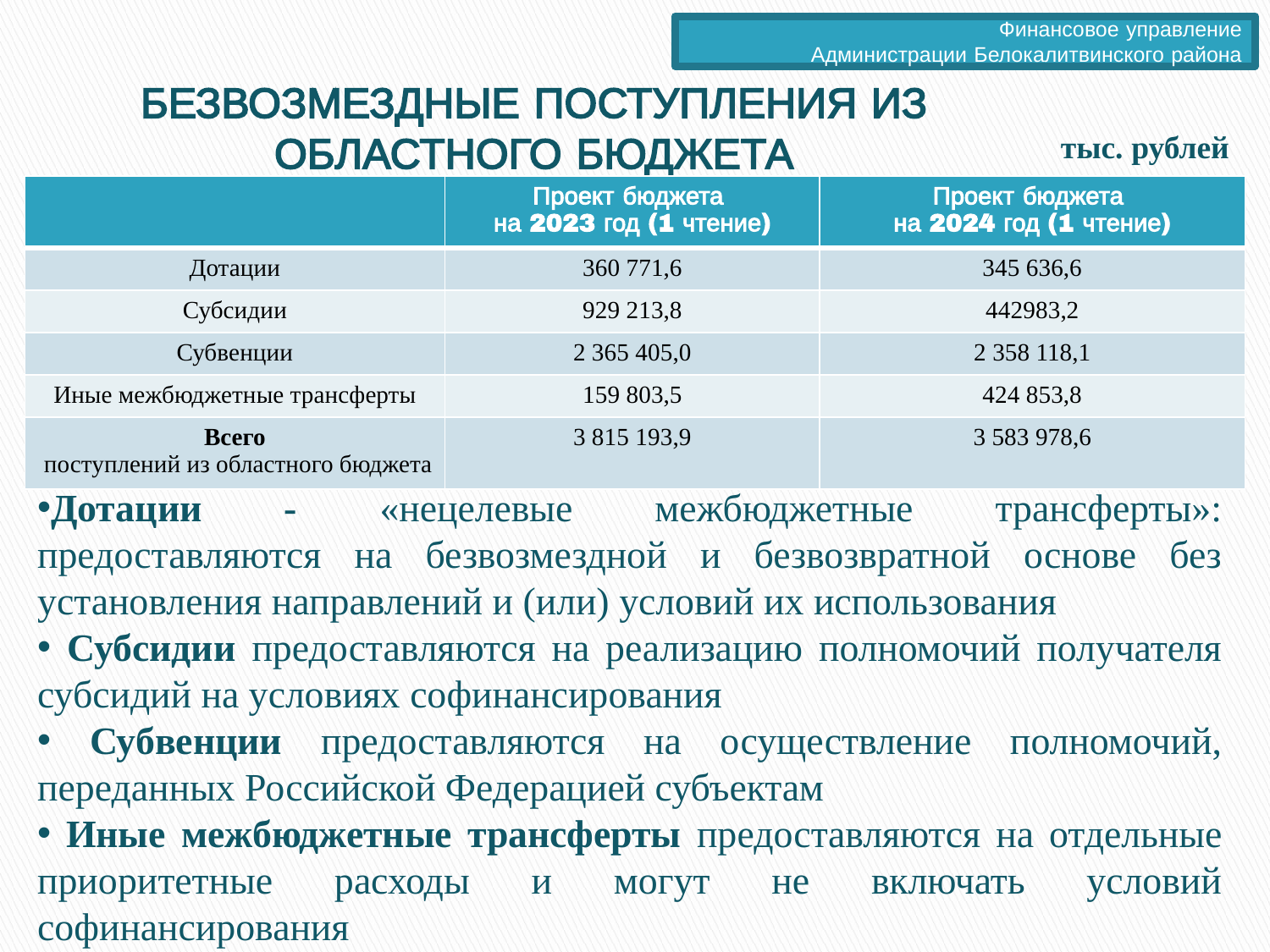

Финансовое управление
 Администрации Белокалитвинского района
БЕЗВОЗМЕЗДНЫЕ ПОСТУПЛЕНИЯ ИЗ ОБЛАСТНОГО БЮДЖЕТА
тыс. рублей
|  | Проект бюджета на 2023 год (1 чтение) | Проект бюджета на 2024 год (1 чтение) |
| --- | --- | --- |
| Дотации | 360 771,6 | 345 636,6 |
| Субсидии | 929 213,8 | 442983,2 |
| Субвенции | 2 365 405,0 | 2 358 118,1 |
| Иные межбюджетные трансферты | 159 803,5 | 424 853,8 |
| Всего поступлений из областного бюджета | 3 815 193,9 | 3 583 978,6 |
.
Дотации - «нецелевые межбюджетные трансферты»: предоставляются на безвозмездной и безвозвратной основе без установления направлений и (или) условий их использования
 Субсидии предоставляются на реализацию полномочий получателя субсидий на условиях софинансирования
 Субвенции предоставляются на осуществление полномочий, переданных Российской Федерацией субъектам
 Иные межбюджетные трансферты предоставляются на отдельные приоритетные расходы и могут не включать условий софинансирования